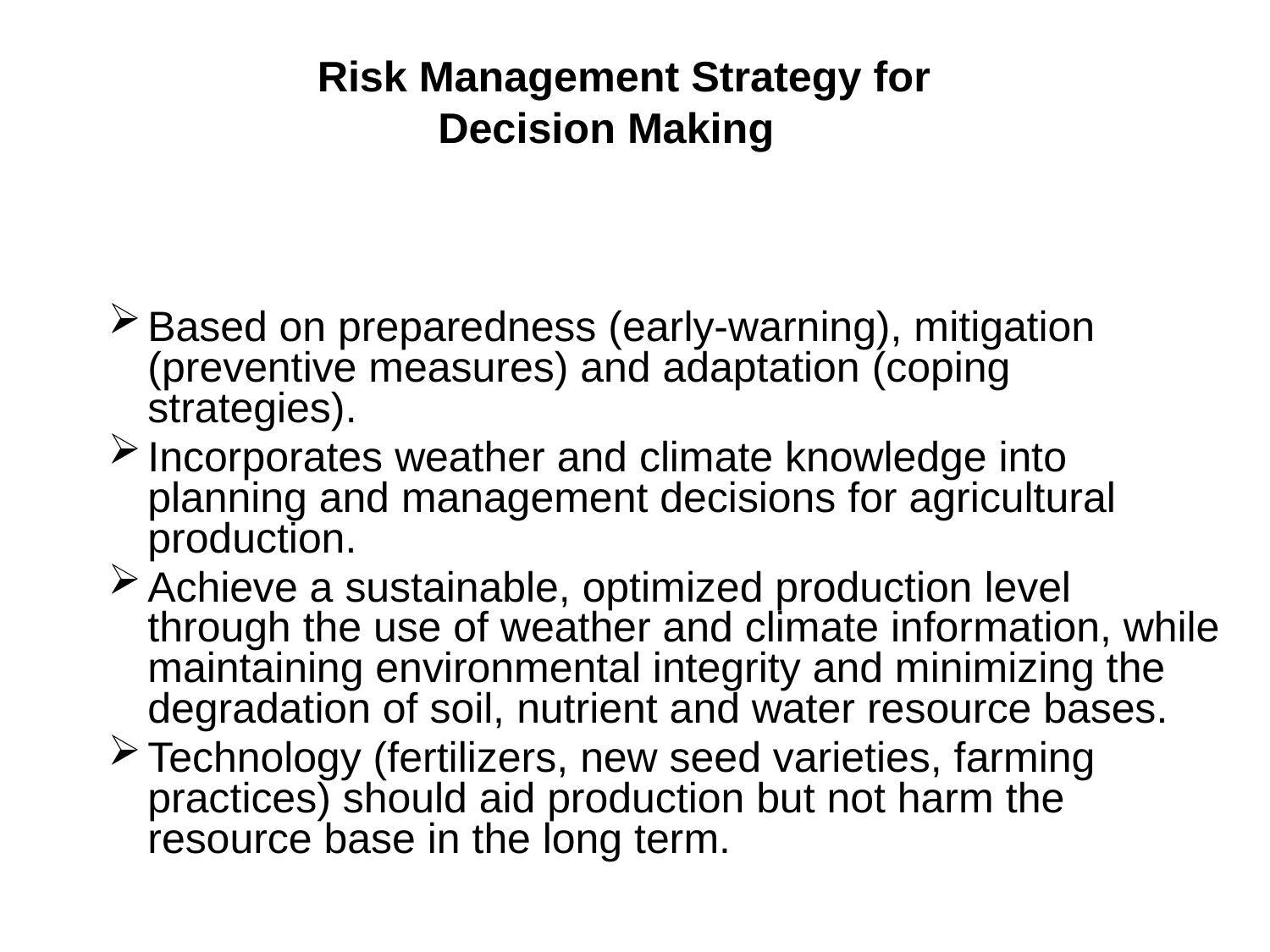

# Risk Management Strategy for Decision Making

Based on preparedness (early-warning), mitigation (preventive measures) and adaptation (coping strategies).
Incorporates weather and climate knowledge into planning and management decisions for agricultural production.
Achieve a sustainable, optimized production level through the use of weather and climate information, while maintaining environmental integrity and minimizing the degradation of soil, nutrient and water resource bases.
Technology (fertilizers, new seed varieties, farming practices) should aid production but not harm the resource base in the long term.